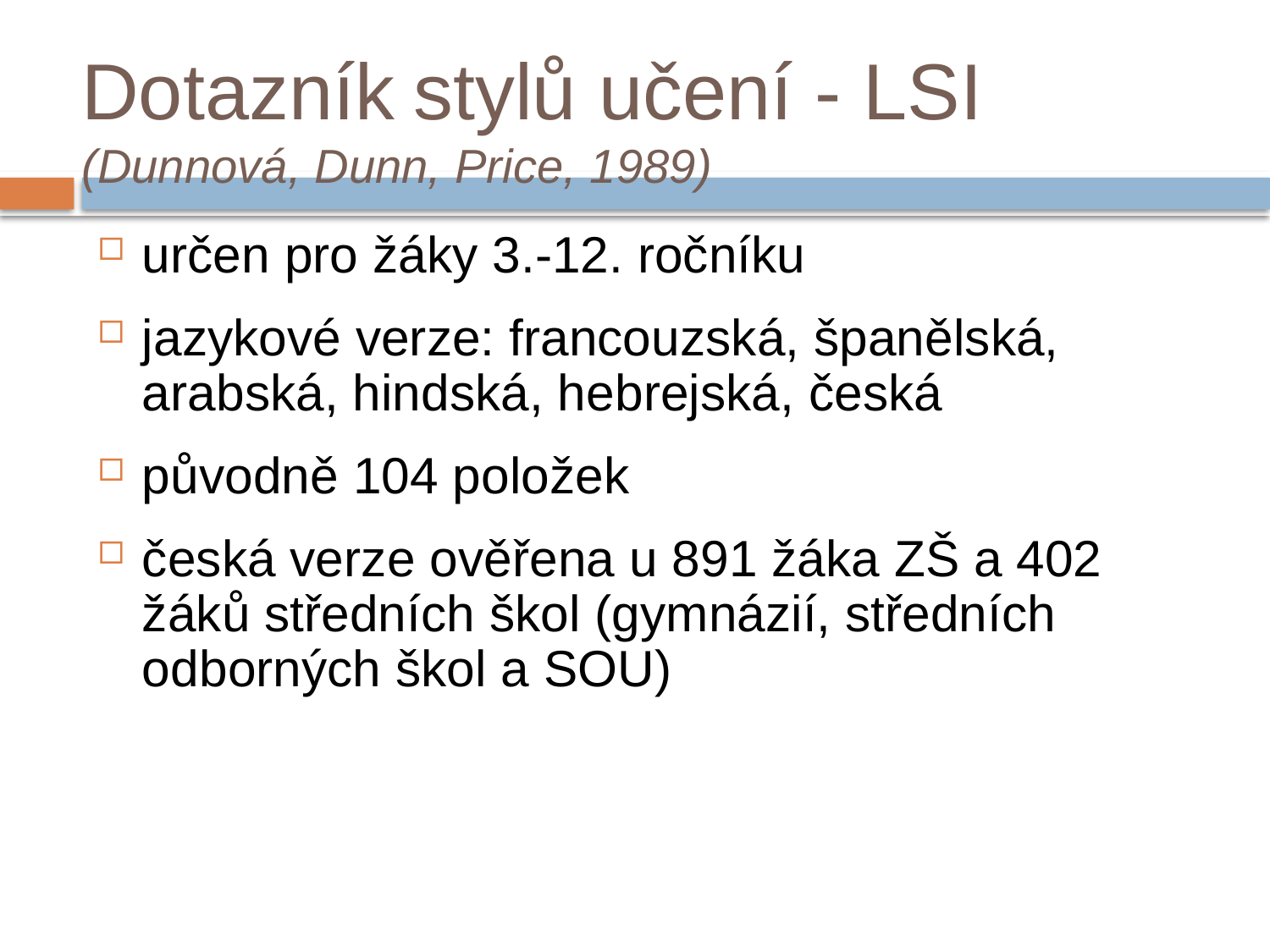

# Dotazník stylů učení - LSI (Dunnová, Dunn, Price, 1989)
určen pro žáky 3.-12. ročníku
jazykové verze: francouzská, španělská, arabská, hindská, hebrejská, česká
původně 104 položek
česká verze ověřena u 891 žáka ZŠ a 402 žáků středních škol (gymnázií, středních odborných škol a SOU)